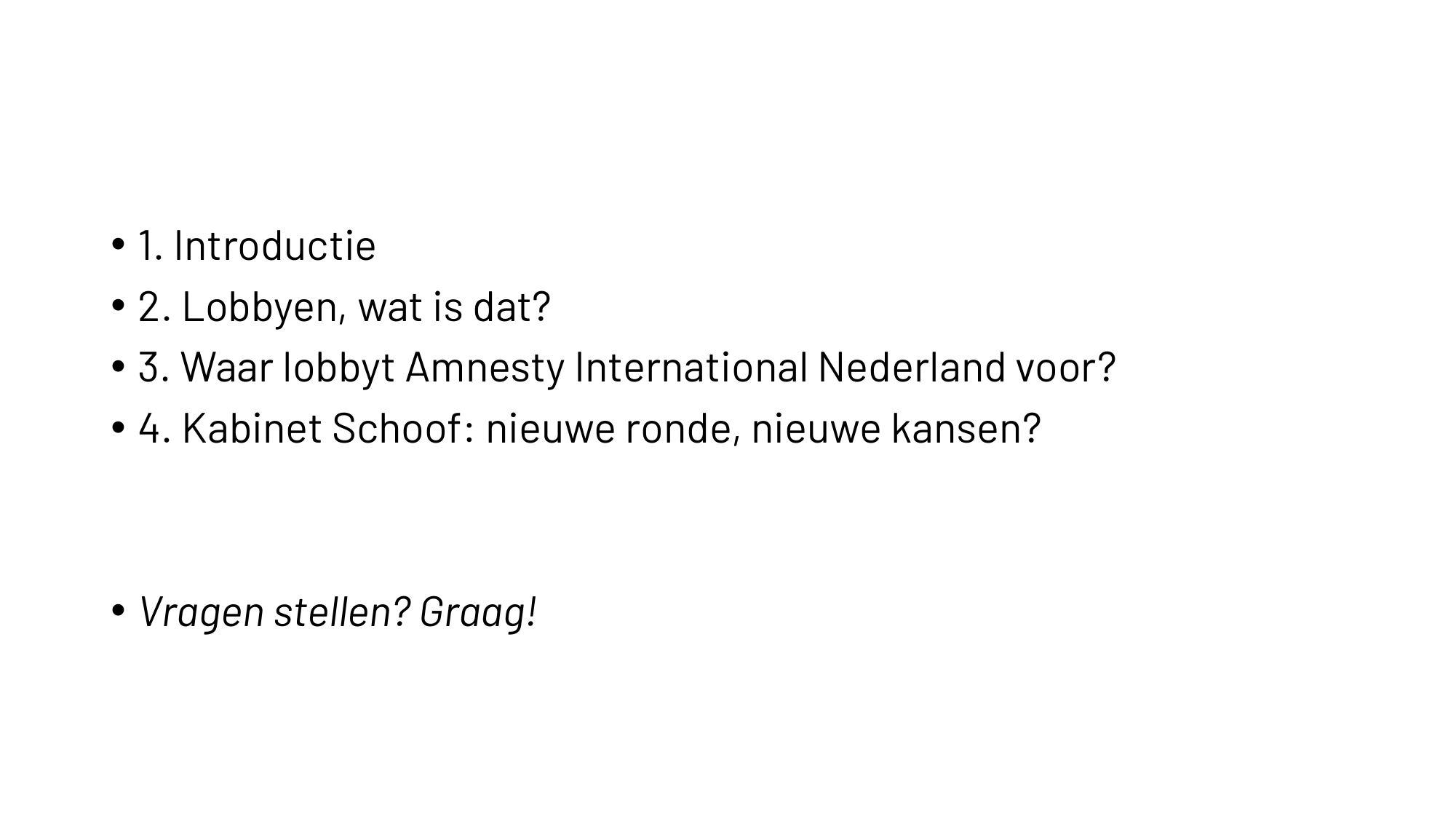

#
1. Introductie
2. Lobbyen, wat is dat?
3. Waar lobbyt Amnesty International Nederland voor?
4. Kabinet Schoof: nieuwe ronde, nieuwe kansen?

Vragen stellen? Graag!